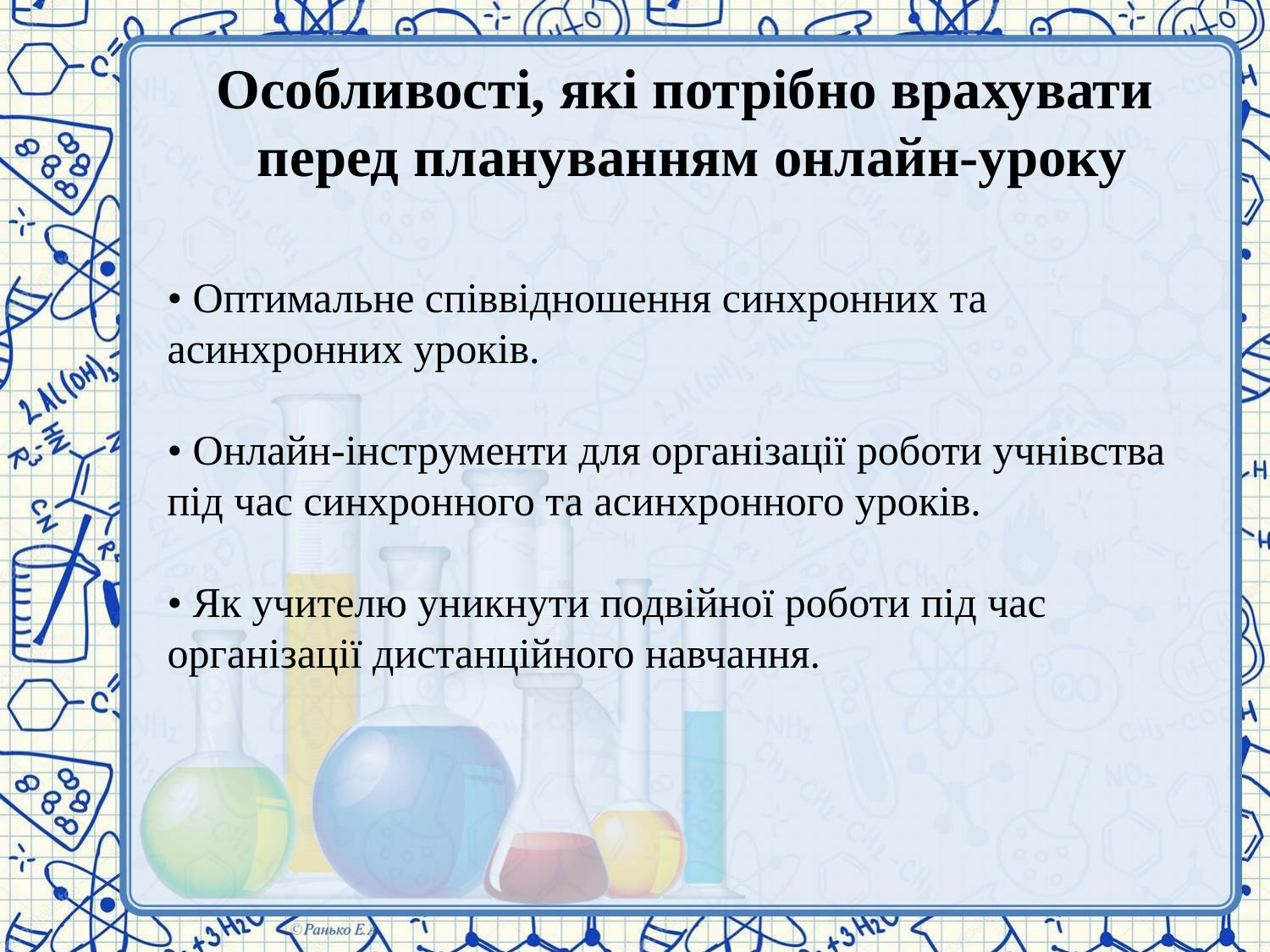

Особливості, які потрібно врахувати
перед плануванням онлайн-уроку
• Оптимальне співвідношення синхронних та асинхронних уроків.

• Онлайн-інструменти для організації роботи учнівства під час синхронного та асинхронного уроків.

• Як учителю уникнути подвійної роботи під час організації дистанційного навчання.